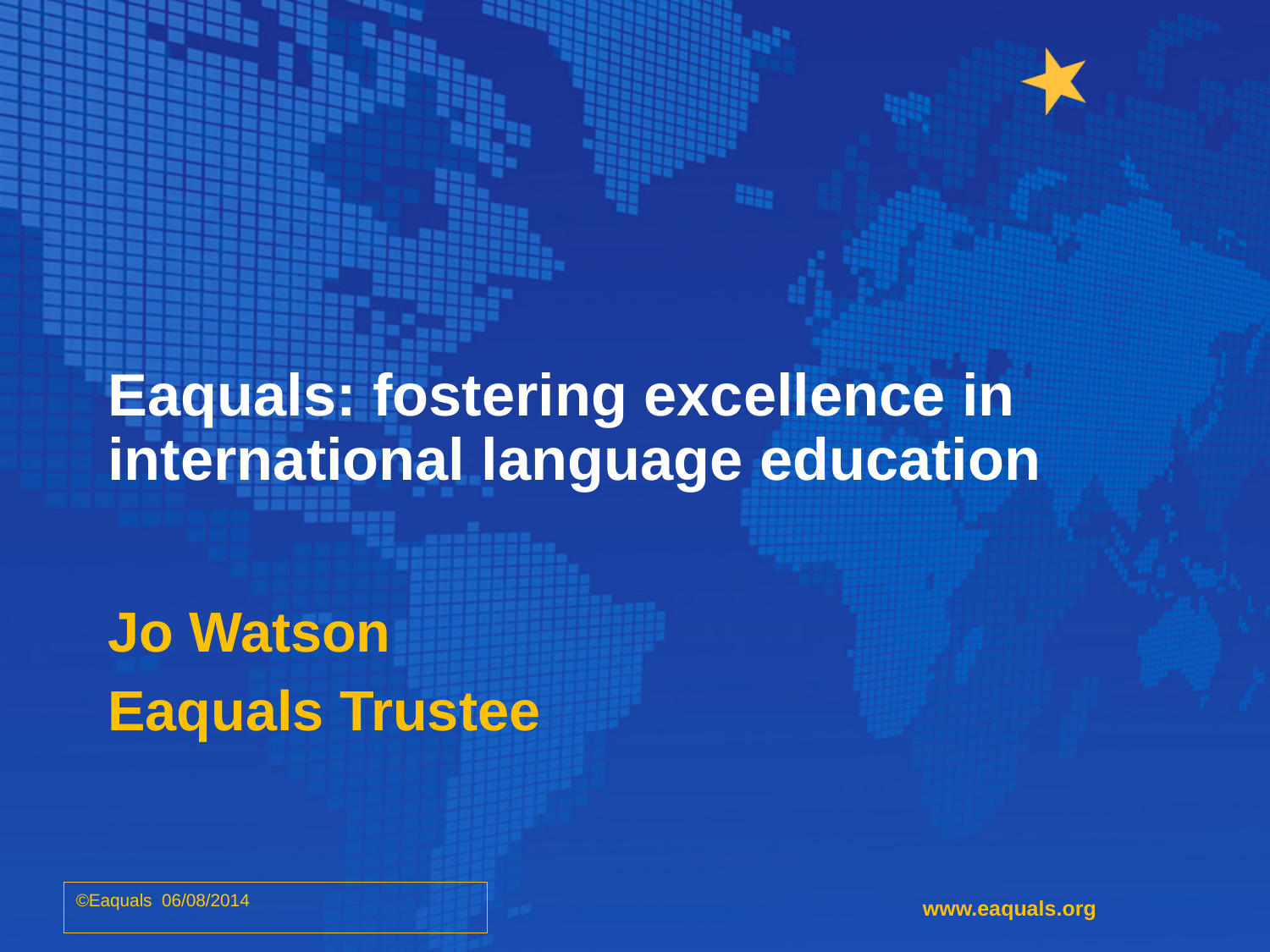

# Eaquals: fostering excellence in international language education

Jo Watson
Eaquals Trustee

©Eaquals  06/08/2014

www.eaquals.org